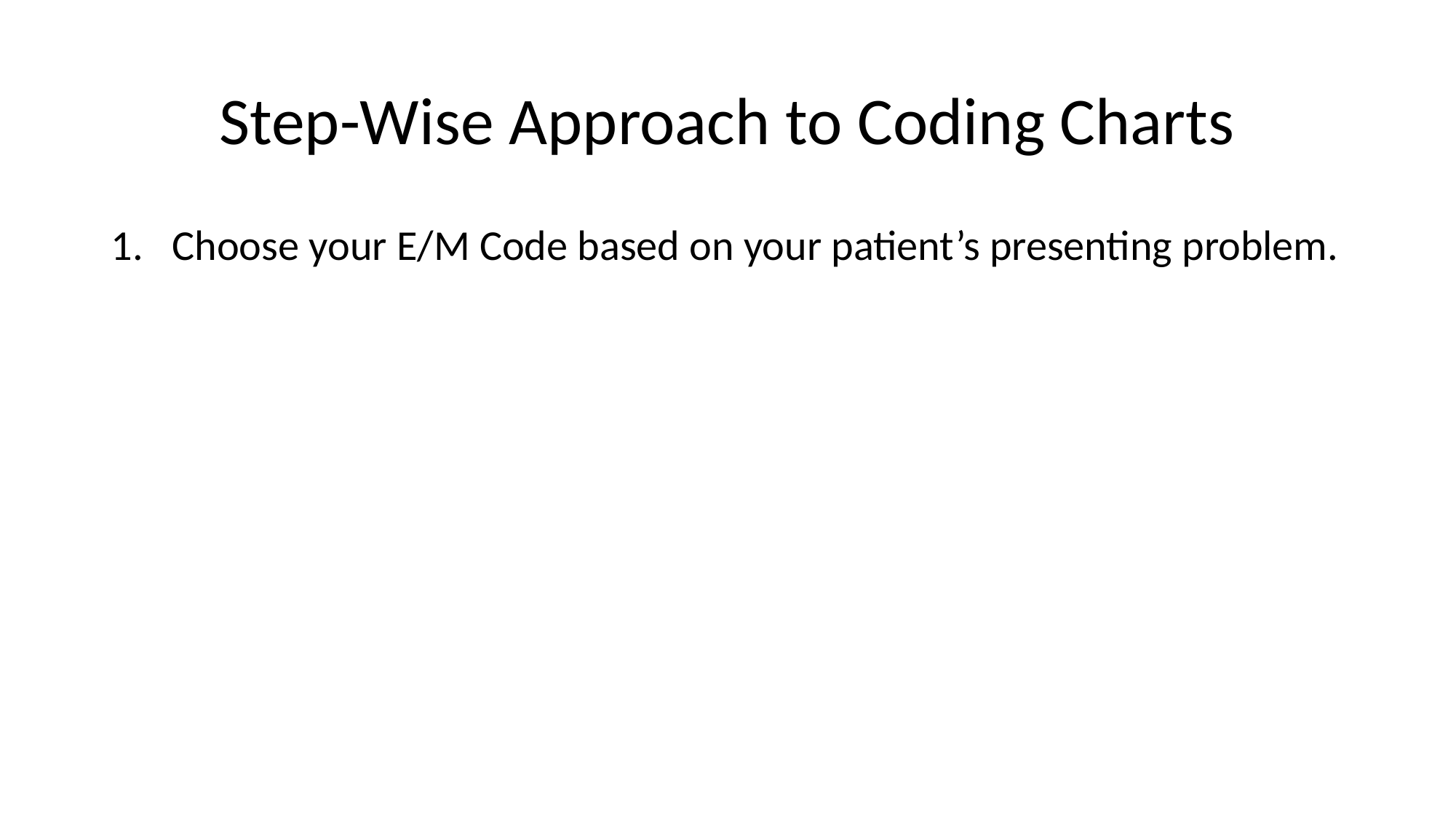

# Step-Wise Approach to Coding Charts
Choose your E/M Code based on your patient’s presenting problem.